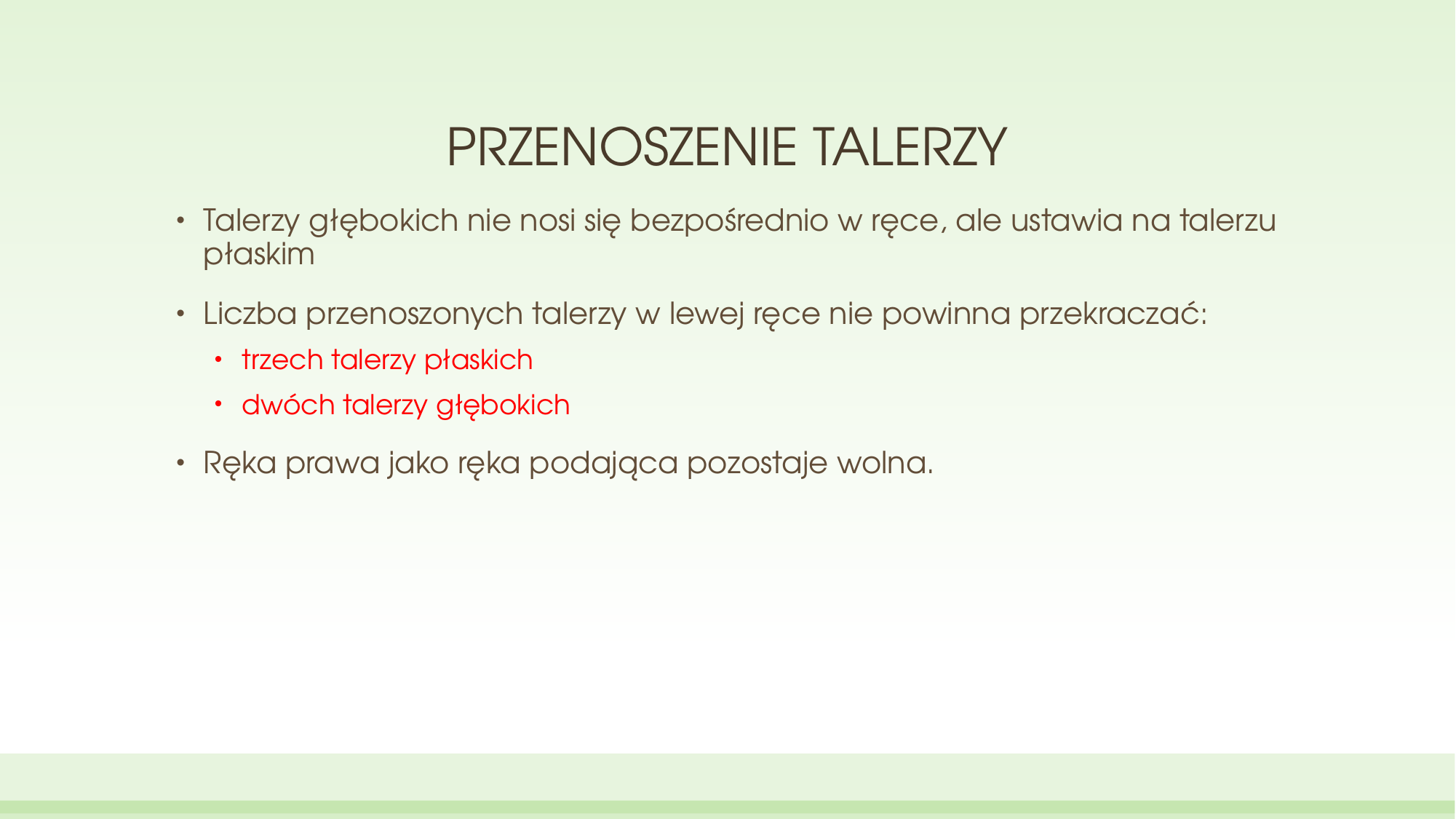

# PRZENOSZENIE TALERZY
Talerzy głębokich nie nosi się bezpośrednio w ręce, ale ustawia na talerzu płaskim
Liczba przenoszonych talerzy w lewej ręce nie powinna przekraczać:
trzech talerzy płaskich
dwóch talerzy głębokich
Ręka prawa jako ręka podająca pozostaje wolna.